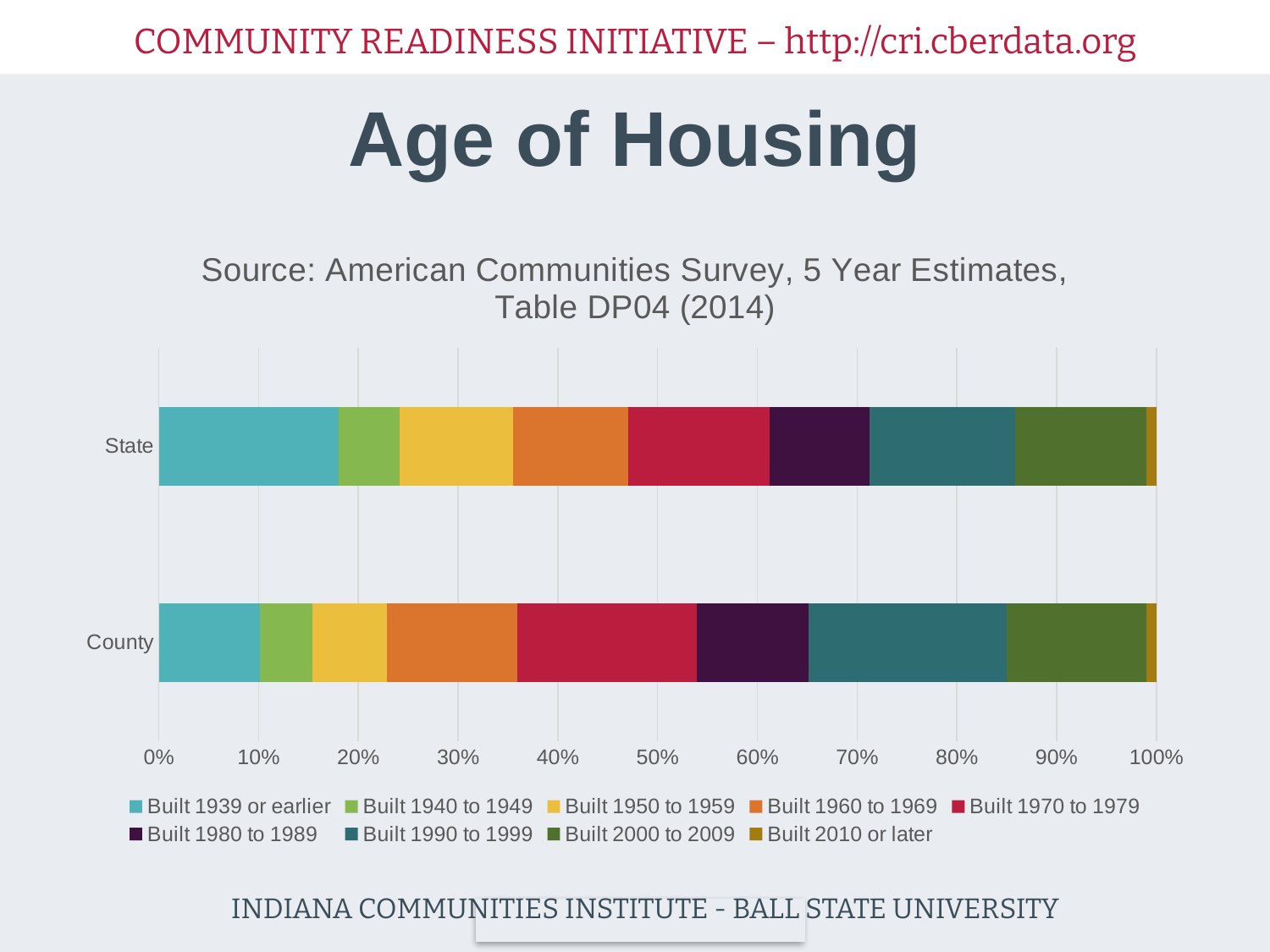

# Age of Housing

### Chart: Source: American Communities Survey, 5 Year Estimates, Table DP04 (2014)

| Category | Built 1939 or earlier | Built 1940 to 1949 | Built 1950 to 1959 | Built 1960 to 1969 | Built 1970 to 1979 | Built 1980 to 1989 | Built 1990 to 1999 | Built 2000 to 2009 | Built 2010 or later |
|---|---|---|---|---|---|---|---|---|---|
| County | 0.101 | 0.053 | 0.075 | 0.13 | 0.18 | 0.112 | 0.199 | 0.14 | 0.01 |
| State | 0.18 | 0.061 | 0.114 | 0.115 | 0.142 | 0.1 | 0.146 | 0.131 | 0.01 |